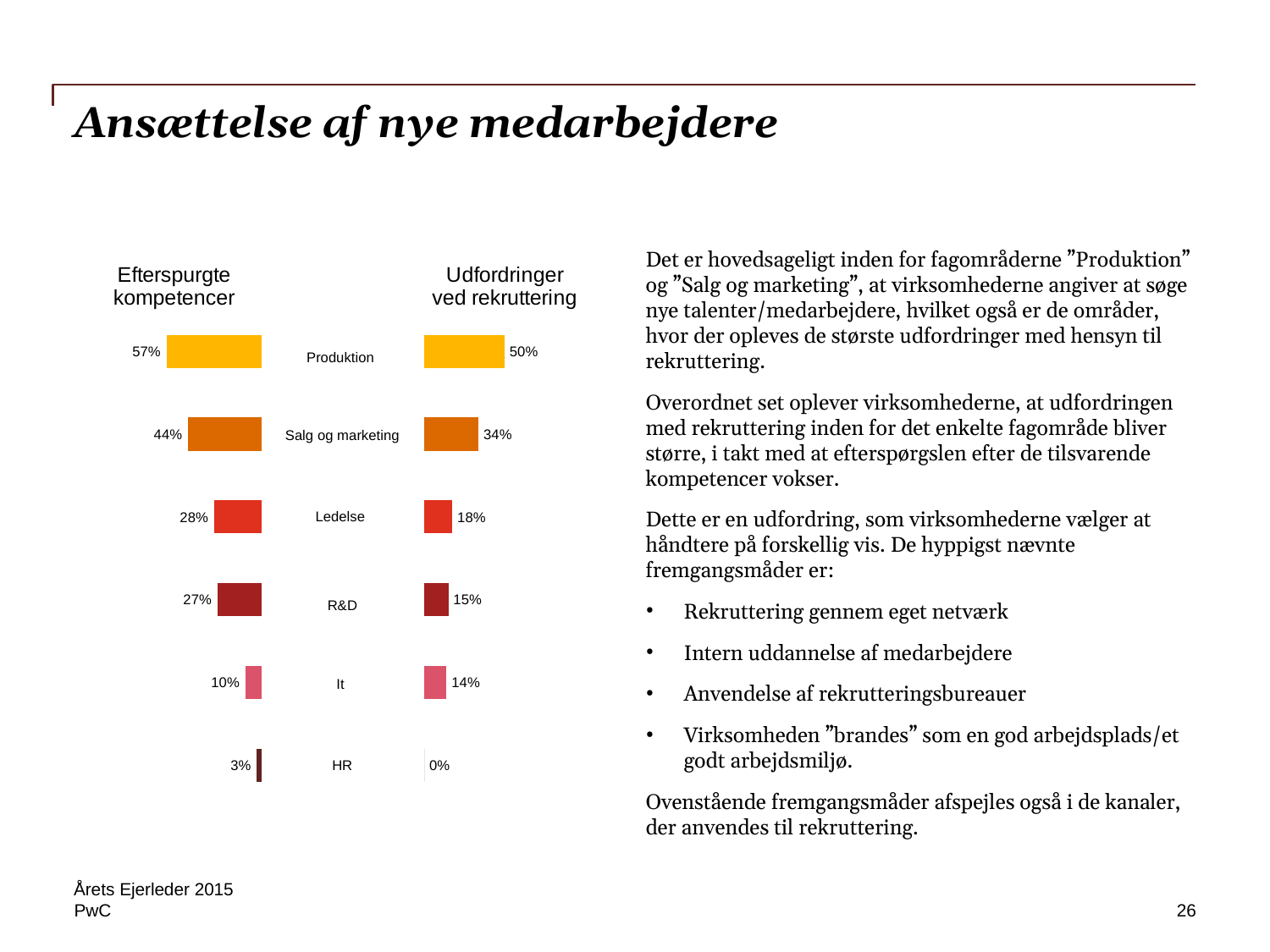

# Ansættelse af nye medarbejdere

### Chart: Udfordringer ved rekruttering

| Category | Series 1 |
|---|---|

### Chart: Efterspurgte kompetencer

| Category | Series 1 |
|---|---|
| HR | 0.029 |
| IT | 0.098 |
| R&D | 0.265 |
| Ledelse | 0.284 |
| Salg og marketing | 0.441 |
| Produktion | 0.569 |
Det er hovedsageligt inden for fagområderne ”Produktion” og ”Salg og marketing”, at virksomhederne angiver at søge nye talenter/medarbejdere, hvilket også er de områder, hvor der opleves de største udfordringer med hensyn til rekruttering.
Overordnet set oplever virksomhederne, at udfordringen med rekruttering inden for det enkelte fagområde bliver større, i takt med at efterspørgslen efter de tilsvarende kompetencer vokser.
Dette er en udfordring, som virksomhederne vælger at håndtere på forskellig vis. De hyppigst nævnte fremgangsmåder er:
Rekruttering gennem eget netværk
Intern uddannelse af medarbejdere
Anvendelse af rekrutteringsbureauer
Virksomheden ”brandes” som en god arbejdsplads/et godt arbejdsmiljø.
Ovenstående fremgangsmåder afspejles også i de kanaler, der anvendes til rekruttering.
Produktion
Salg og marketing
Ledelse
R&D
It
HR
Årets Ejerleder 2015
26